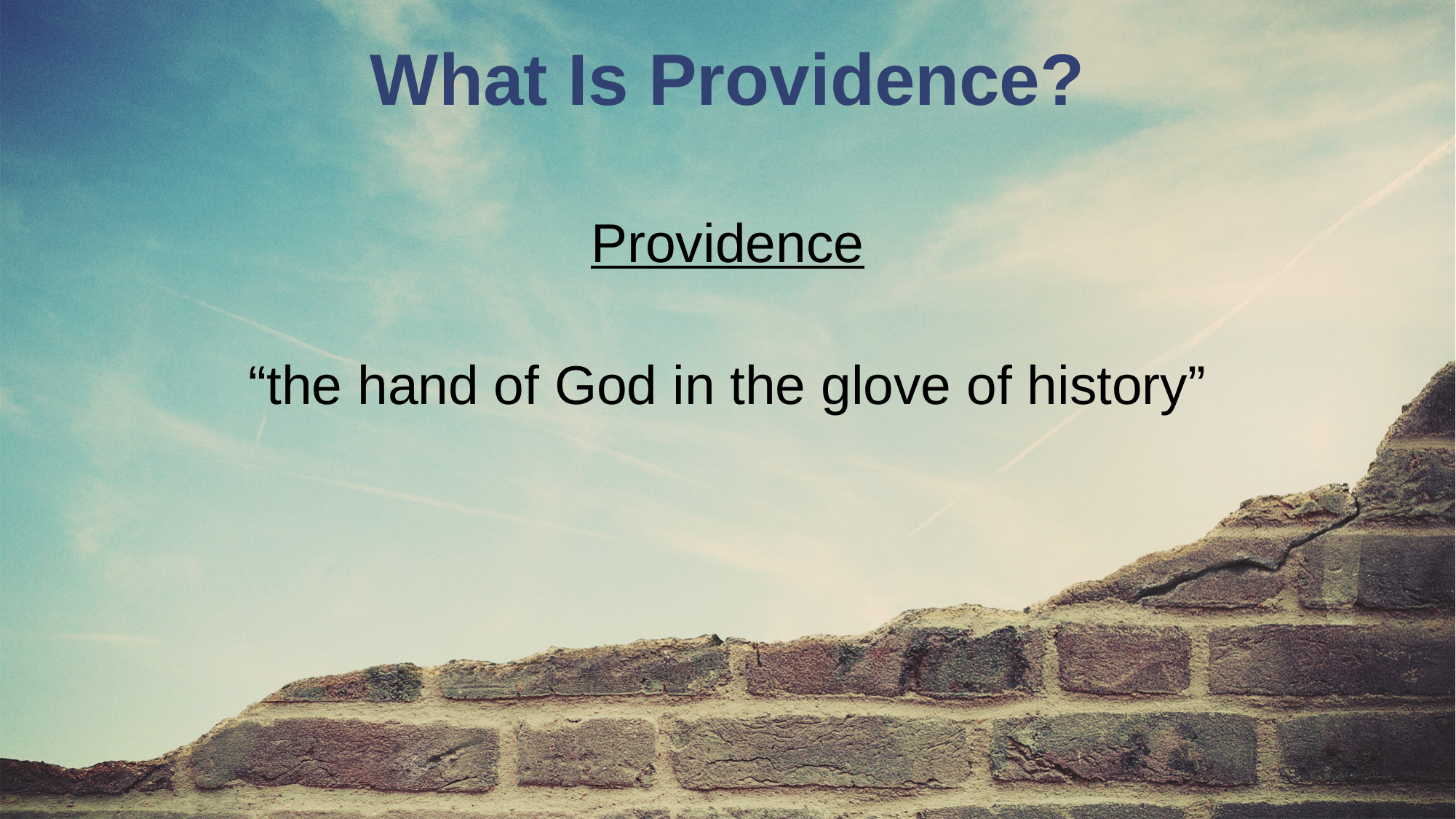

What Is Providence?
Providence
“the hand of God in the glove of history”